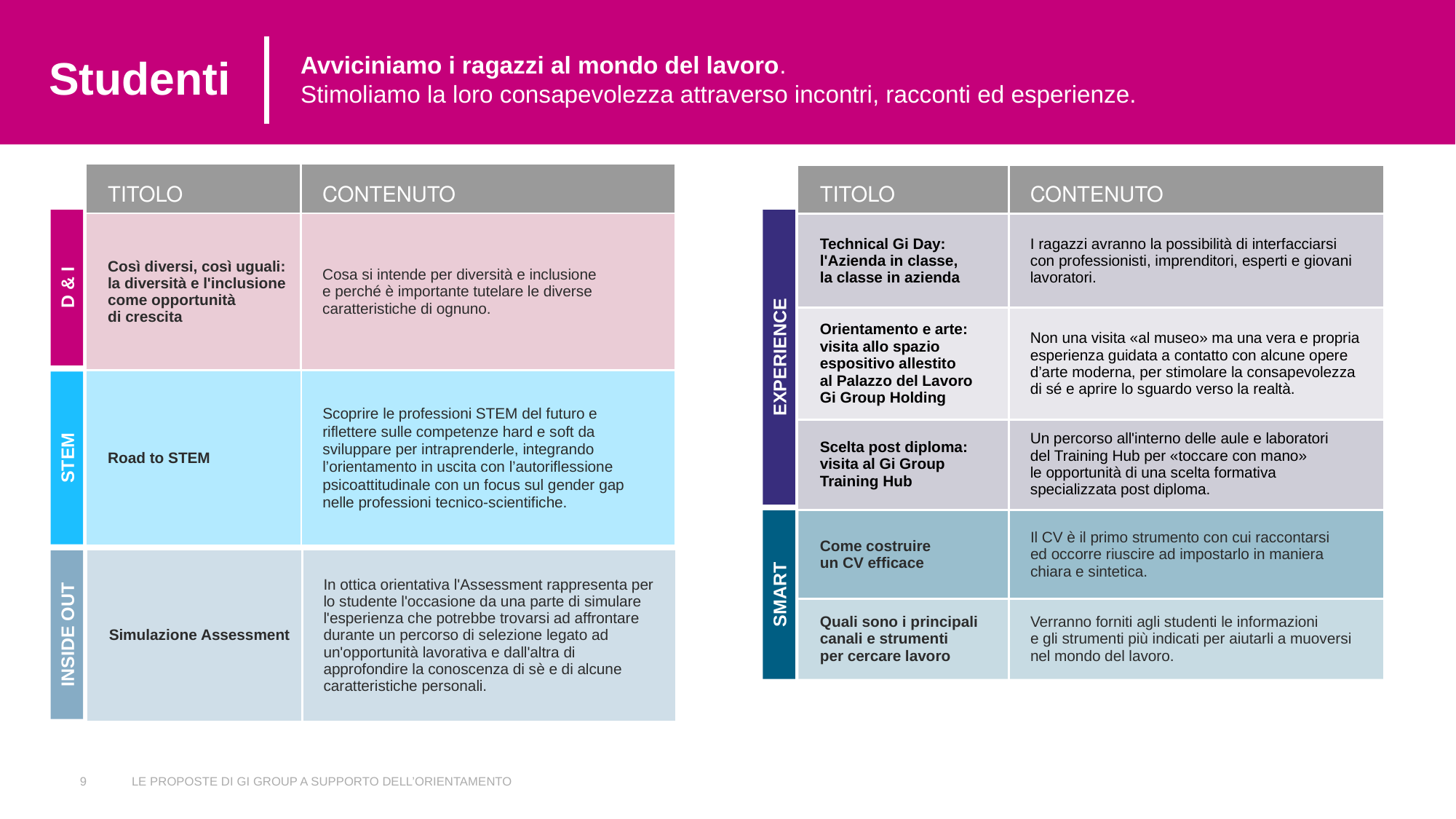

Studenti
Avviciniamo i ragazzi al mondo del lavoro.
Stimoliamo la loro consapevolezza attraverso incontri, racconti ed esperienze.
| TITOLO | CONTENUTO |
| --- | --- |
| Così diversi, così uguali: la diversità e l'inclusione come opportunità di crescita | Cosa si intende per diversità e inclusione e perché è importante tutelare le diverse caratteristiche di ognuno. |
| TITOLO | CONTENUTO |
| --- | --- |
| Technical Gi Day: l'Azienda in classe, la classe in azienda | I ragazzi avranno la possibilità di interfacciarsi con professionisti, imprenditori, esperti e giovani lavoratori. |
| Orientamento e arte: visita allo spazio espositivo allestito al Palazzo del Lavoro Gi Group Holding | Non una visita «al museo» ma una vera e propria esperienza guidata a contatto con alcune opere d’arte moderna, per stimolare la consapevolezza di sé e aprire lo sguardo verso la realtà. |
| Scelta post diploma: visita al Gi Group Training Hub | Un percorso all'interno delle aule e laboratori del Training Hub per «toccare con mano» le opportunità di una scelta formativa specializzata post diploma. |
D & I
EXPERIENCE
| Road to STEM | Scoprire le professioni STEM del futuro e riflettere sulle competenze hard e soft da sviluppare per intraprenderle, integrando l’orientamento in uscita con l’autoriflessione psicoattitudinale con un focus sul gender gap nelle professioni tecnico-scientifiche. |
| --- | --- |
STEM
| Come costruire un CV efficace | Il CV è il primo strumento con cui raccontarsi ed occorre riuscire ad impostarlo in maniera chiara e sintetica. |
| --- | --- |
| Quali sono i principali canali e strumenti per cercare lavoro | Verranno forniti agli studenti le informazioni e gli strumenti più indicati per aiutarli a muoversi nel mondo del lavoro. |
| Simulazione Assessment | In ottica orientativa l'Assessment rappresenta per lo studente l'occasione da una parte di simulare l'esperienza che potrebbe trovarsi ad affrontare durante un percorso di selezione legato ad un'opportunità lavorativa e dall'altra di approfondire la conoscenza di sè e di alcune caratteristiche personali. |
| --- | --- |
SMART
INSIDE OUT
9
LE PROPOSTE DI GI GROUP A SUPPORTO DELL’ORIENTAMENTO